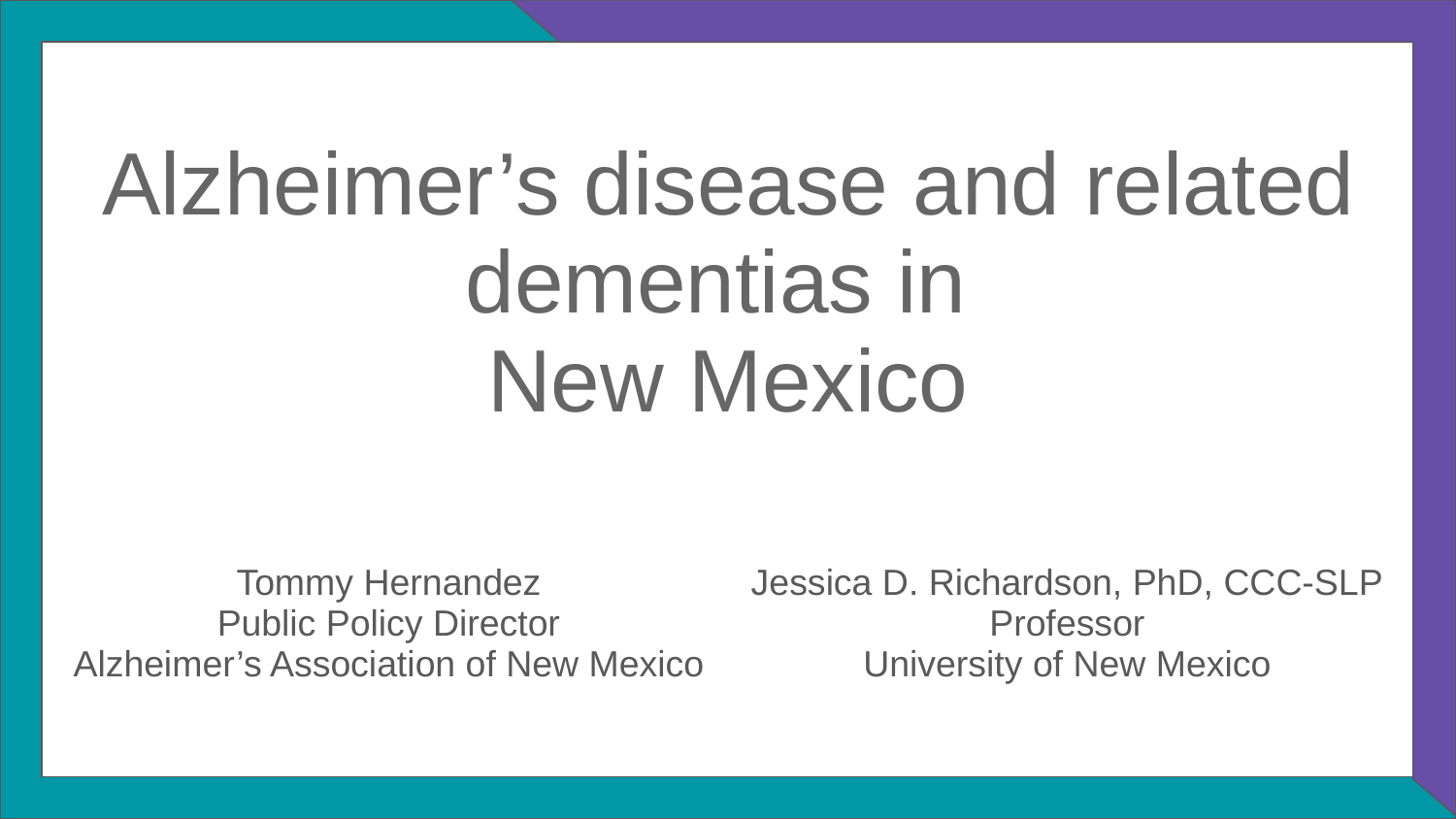

# Alzheimer’s disease and related dementias in
New Mexico
Tommy Hernandez
Public Policy Director
Alzheimer’s Association of New Mexico
Jessica D. Richardson, PhD, CCC-SLP
Professor
University of New Mexico